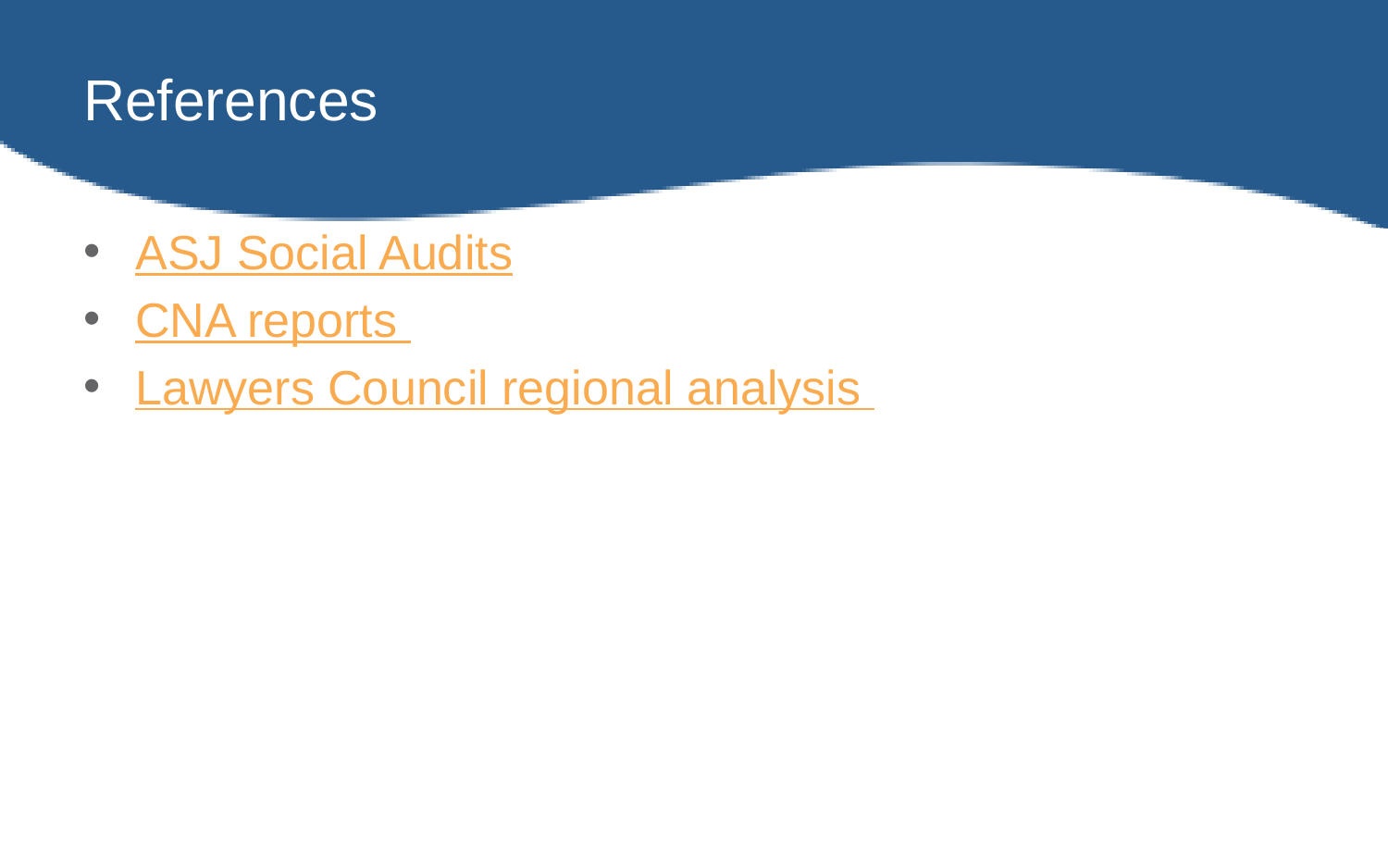

# References
ASJ Social Audits
CNA reports
Lawyers Council regional analysis